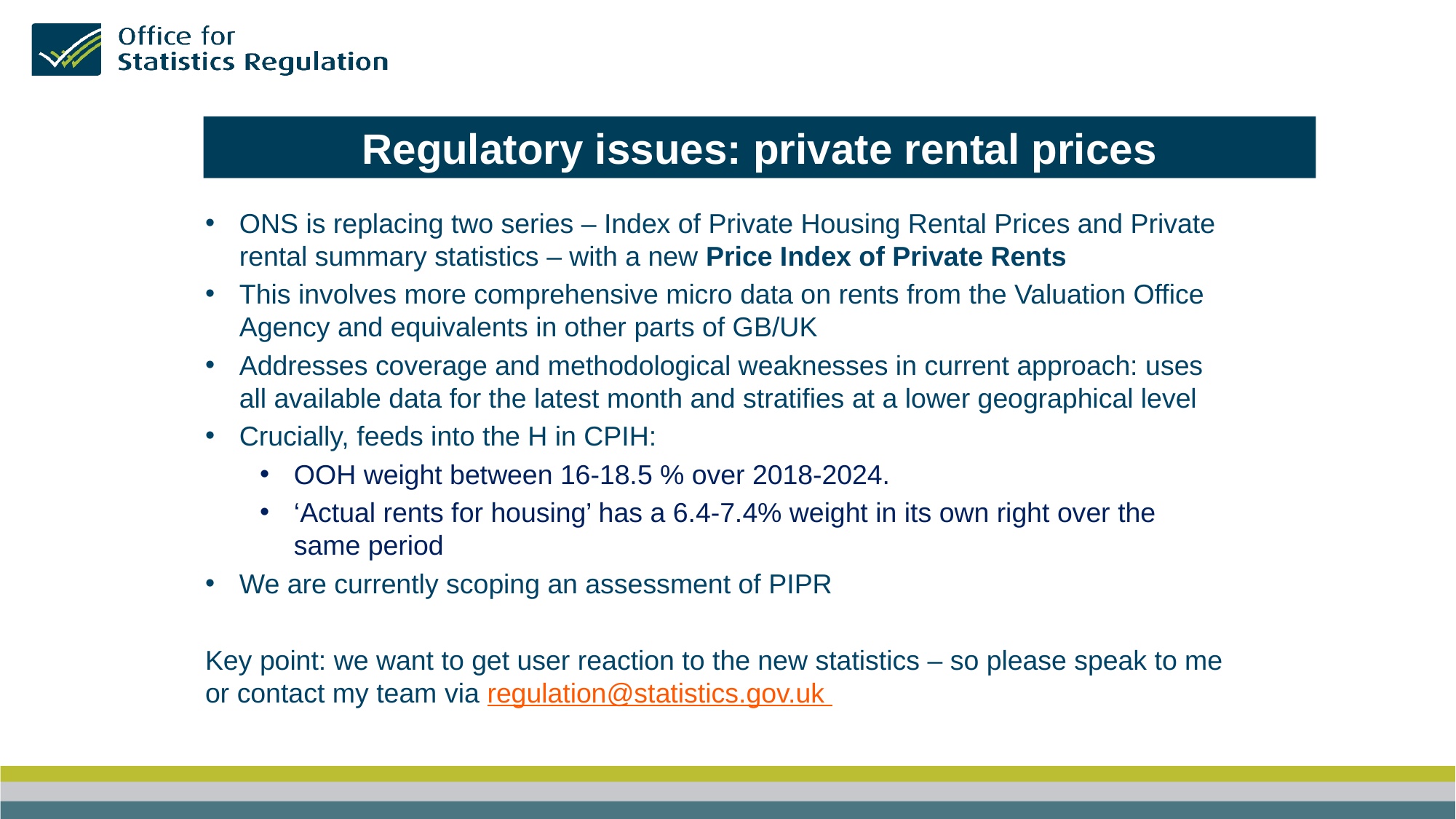

Regulatory issues: private rental prices
ONS is replacing two series – Index of Private Housing Rental Prices and Private rental summary statistics – with a new Price Index of Private Rents
This involves more comprehensive micro data on rents from the Valuation Office Agency and equivalents in other parts of GB/UK
Addresses coverage and methodological weaknesses in current approach: uses all available data for the latest month and stratifies at a lower geographical level
Crucially, feeds into the H in CPIH:
OOH weight between 16-18.5 % over 2018-2024.
‘Actual rents for housing’ has a 6.4-7.4% weight in its own right over the same period
We are currently scoping an assessment of PIPR

Key point: we want to get user reaction to the new statistics – so please speak to me or contact my team via regulation@statistics.gov.uk